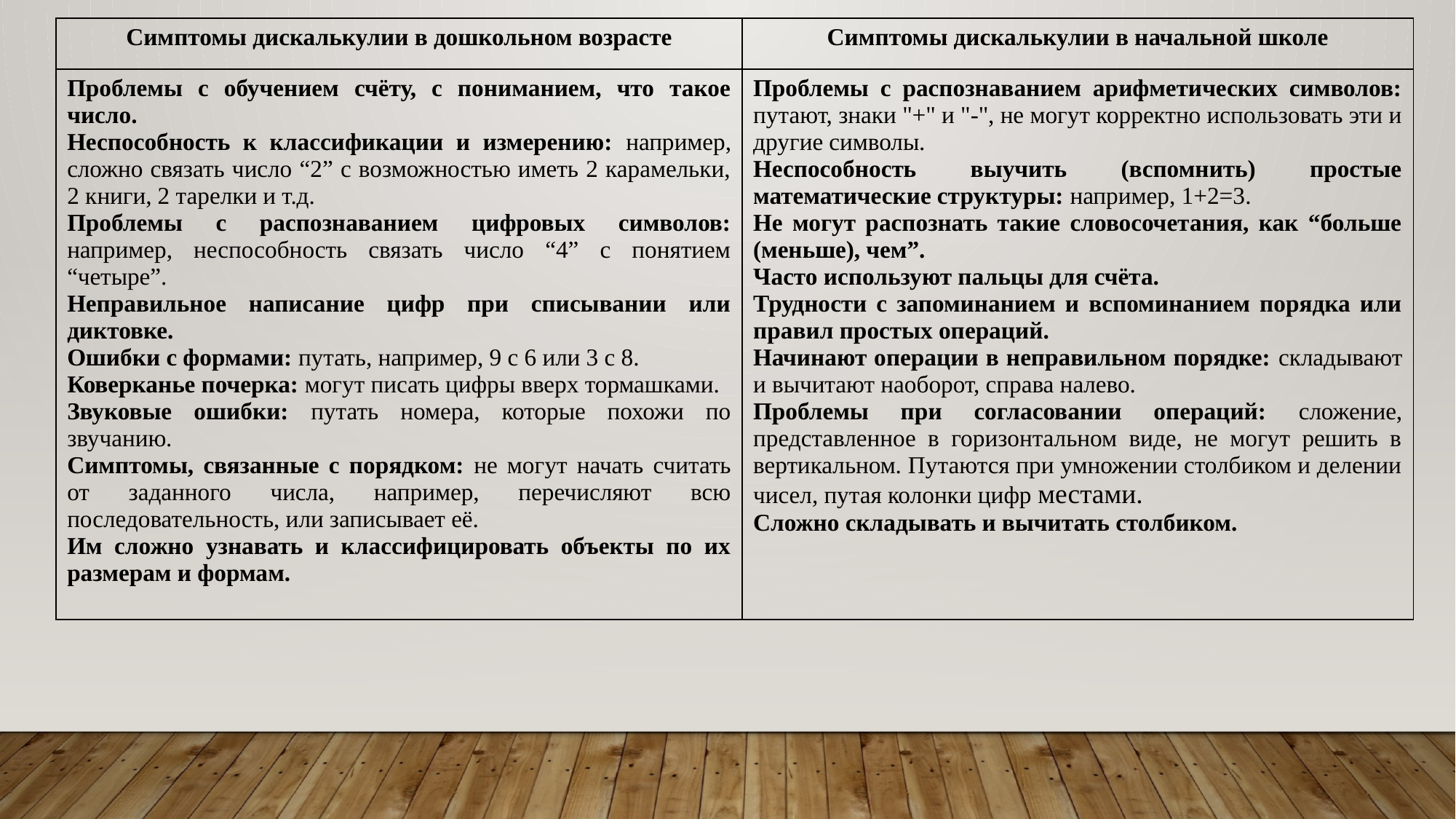

| Симптомы дискалькулии в дошкольном возрасте | Симптомы дискалькулии в начальной школе |
| --- | --- |
| Проблемы с обучением счёту, с пониманием, что такое число. Неспособность к классификации и измерению: например, сложно связать число “2” с возможностью иметь 2 карамельки, 2 книги, 2 тарелки и т.д. Проблемы с распознаванием цифровых символов: например, неспособность связать число “4” с понятием “четыре”. Неправильное написание цифр при списывании или диктовке. Ошибки с формами: путать, например, 9 с 6 или 3 с 8. Коверканье почерка: могут писать цифры вверх тормашками. Звуковые ошибки: путать номера, которые похожи по звучанию. Симптомы, связанные с порядком: не могут начать считать от заданного числа, например, перечисляют всю последовательность, или записывает её. Им сложно узнавать и классифицировать объекты по их размерам и формам. | Проблемы с распознаванием арифметических символов: путают, знаки "+" и "-", не могут корректно использовать эти и другие символы. Неспособность выучить (вспомнить) простые математические структуры: например, 1+2=3. Не могут распознать такие словосочетания, как “больше (меньше), чем”. Часто используют пальцы для счёта. Трудности с запоминанием и вспоминанием порядка или правил простых операций. Начинают операции в неправильном порядке: складывают и вычитают наоборот, справа налево. Проблемы при согласовании операций: сложение, представленное в горизонтальном виде, не могут решить в вертикальном. Путаются при умножении столбиком и делении чисел, путая колонки цифр местами. Сложно складывать и вычитать столбиком. |